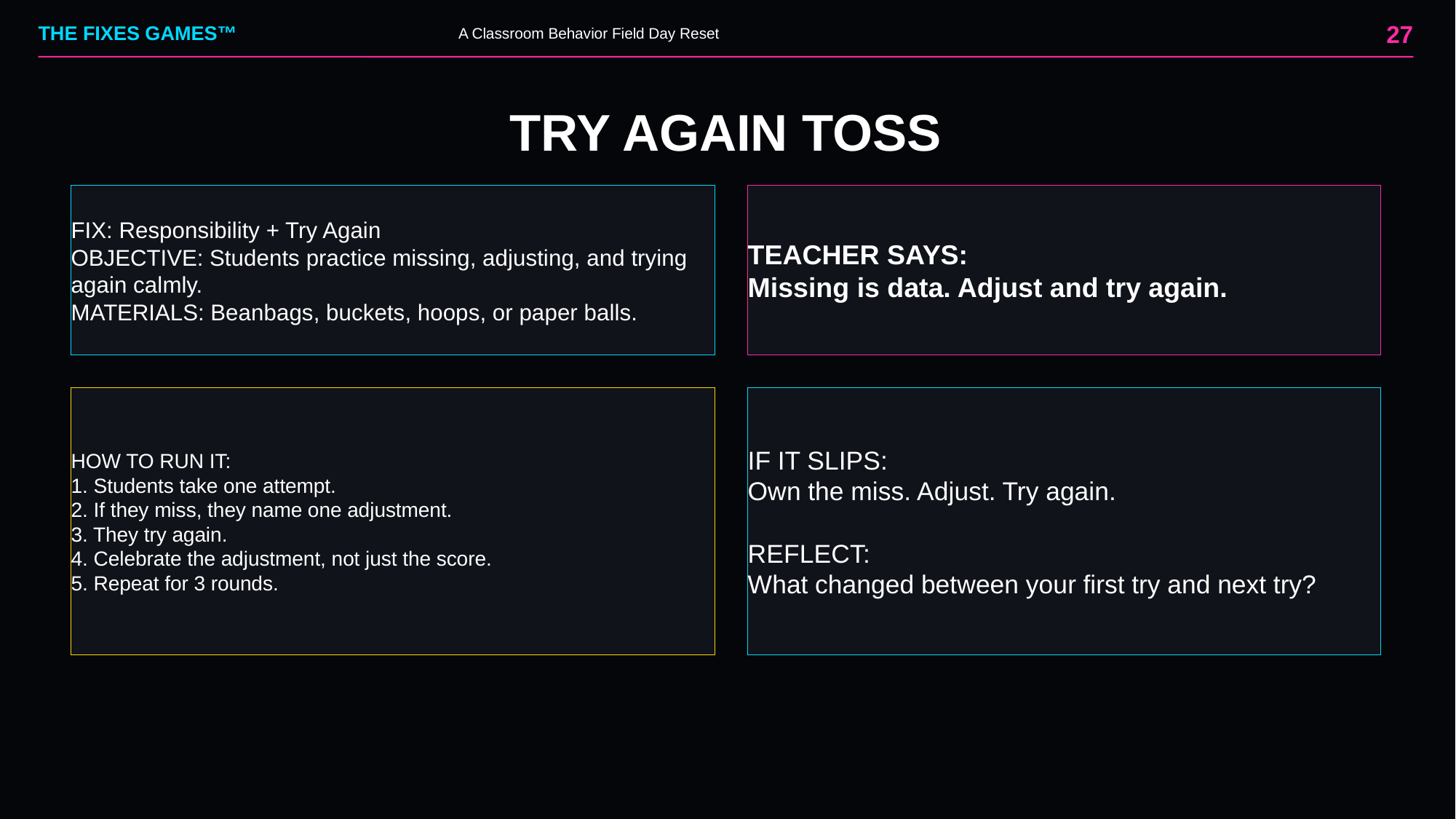

27
THE FIXES GAMES™
A Classroom Behavior Field Day Reset

TRY AGAIN TOSS
FIX: Responsibility + Try Again
OBJECTIVE: Students practice missing, adjusting, and trying again calmly.
MATERIALS: Beanbags, buckets, hoops, or paper balls.
TEACHER SAYS:
Missing is data. Adjust and try again.
HOW TO RUN IT:
1. Students take one attempt.
2. If they miss, they name one adjustment.
3. They try again.
4. Celebrate the adjustment, not just the score.
5. Repeat for 3 rounds.
IF IT SLIPS:
Own the miss. Adjust. Try again.

REFLECT:
What changed between your first try and next try?